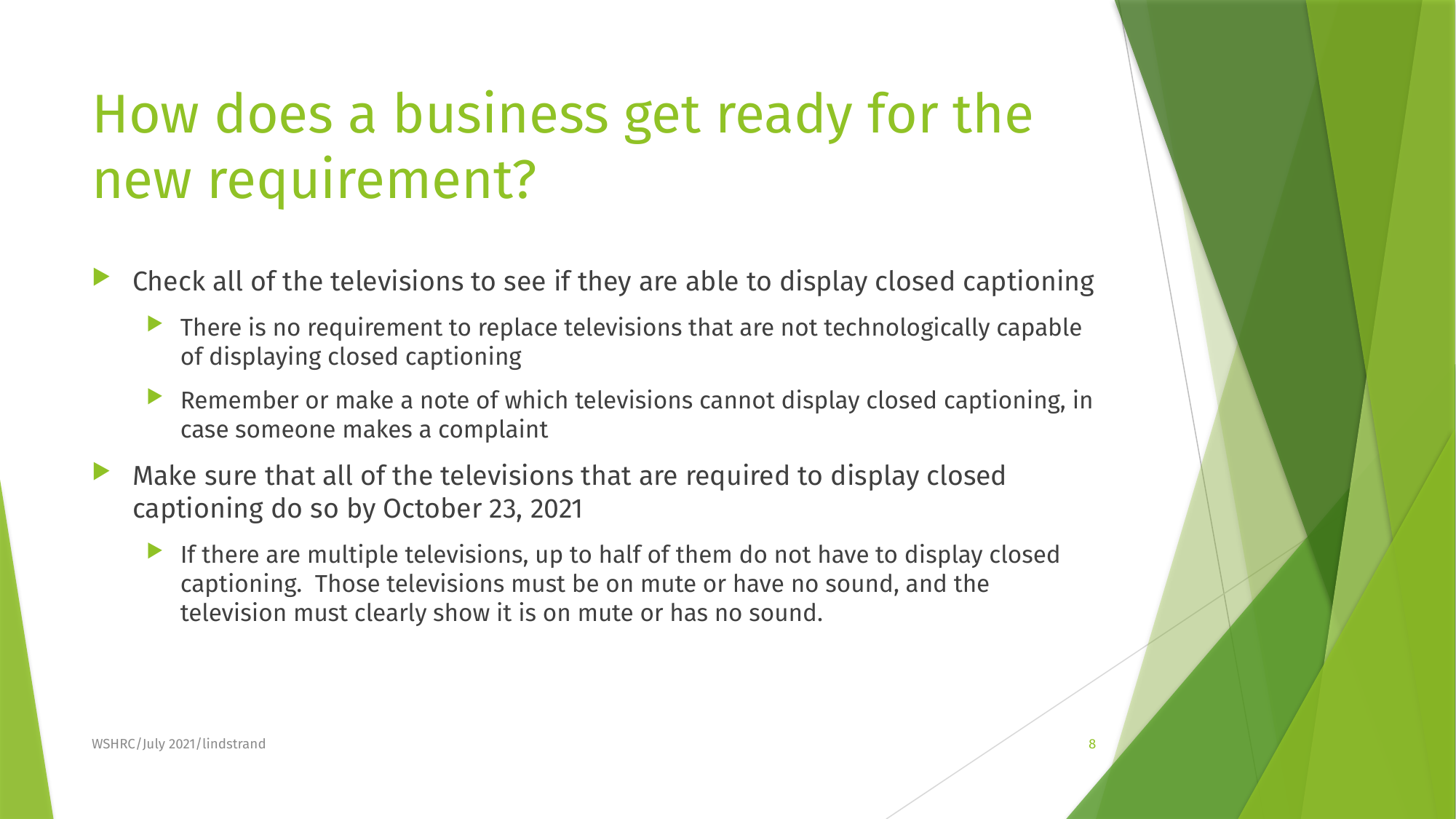

# How does a business get ready for the new requirement?
Check all of the televisions to see if they are able to display closed captioning
There is no requirement to replace televisions that are not technologically capable of displaying closed captioning
Remember or make a note of which televisions cannot display closed captioning, in case someone makes a complaint
Make sure that all of the televisions that are required to display closed captioning do so by October 23, 2021
If there are multiple televisions, up to half of them do not have to display closed captioning.  Those televisions must be on mute or have no sound, and the television must clearly show it is on mute or has no sound.
WSHRC/July 2021/lindstrand
8